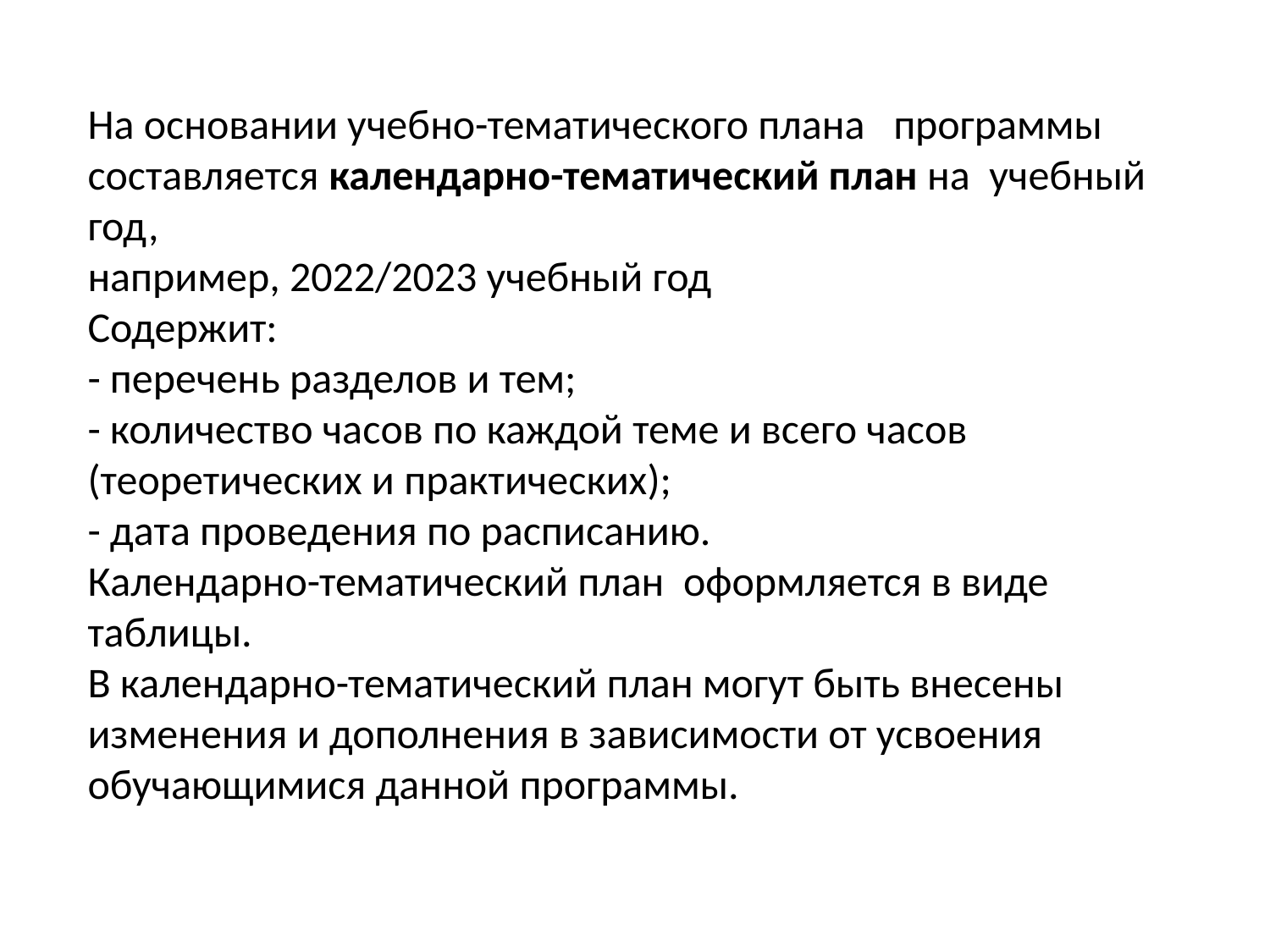

# На основании учебно-тематического плана   программы составляется календарно-тематический план на  учебный год, например, 2022/2023 учебный год Содержит: - перечень разделов и тем; - количество часов по каждой теме и всего часов (теоретических и практических); - дата проведения по расписанию. Календарно-тематический план  оформляется в виде таблицы. В календарно-тематический план могут быть внесены изменения и дополнения в зависимости от усвоения обучающимися данной программы.